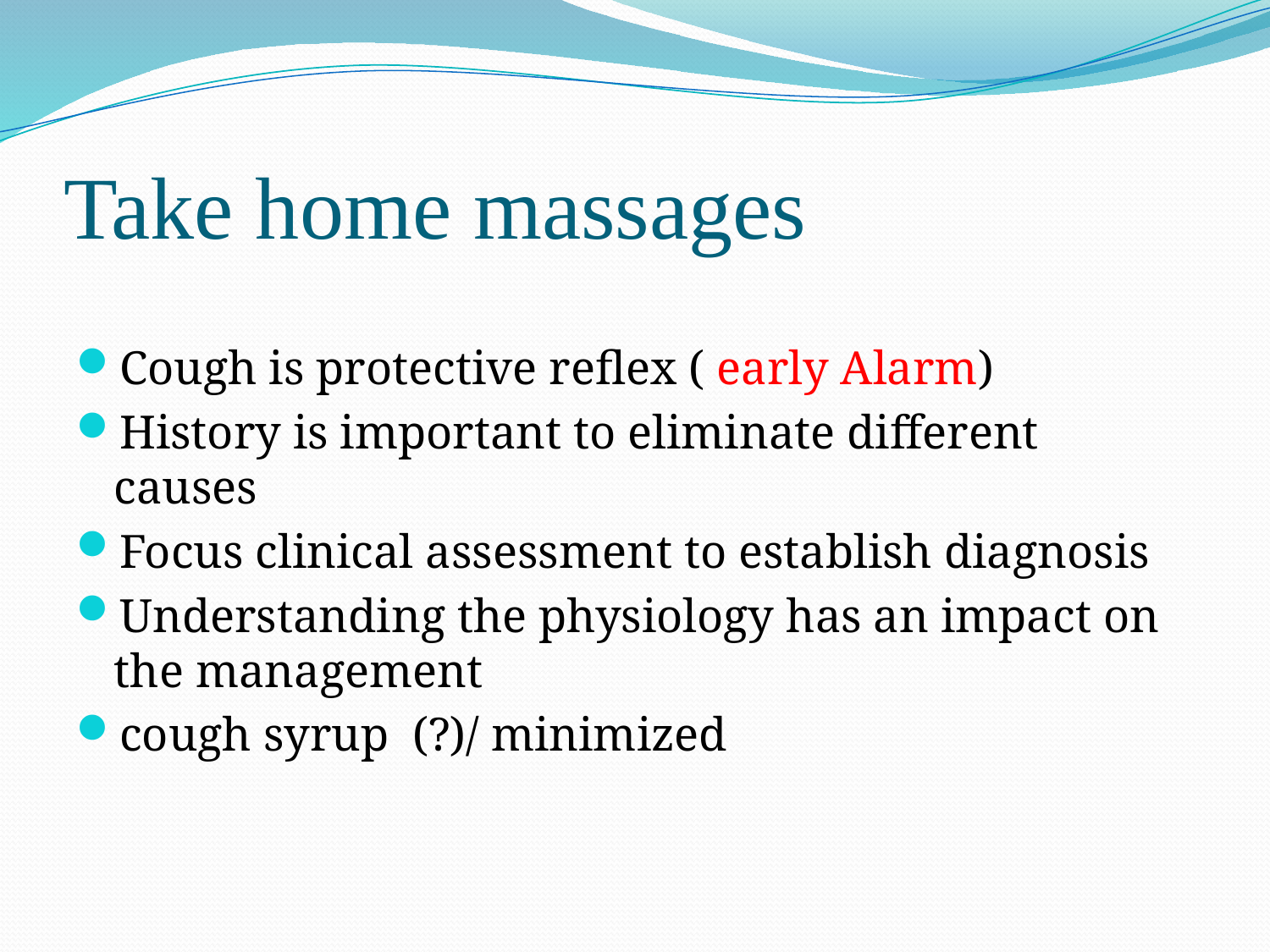

# Take home massages

Cough is protective reflex ( early Alarm)
History is important to eliminate different causes
Focus clinical assessment to establish diagnosis
Understanding the physiology has an impact on the management
cough syrup  (?)/ minimized